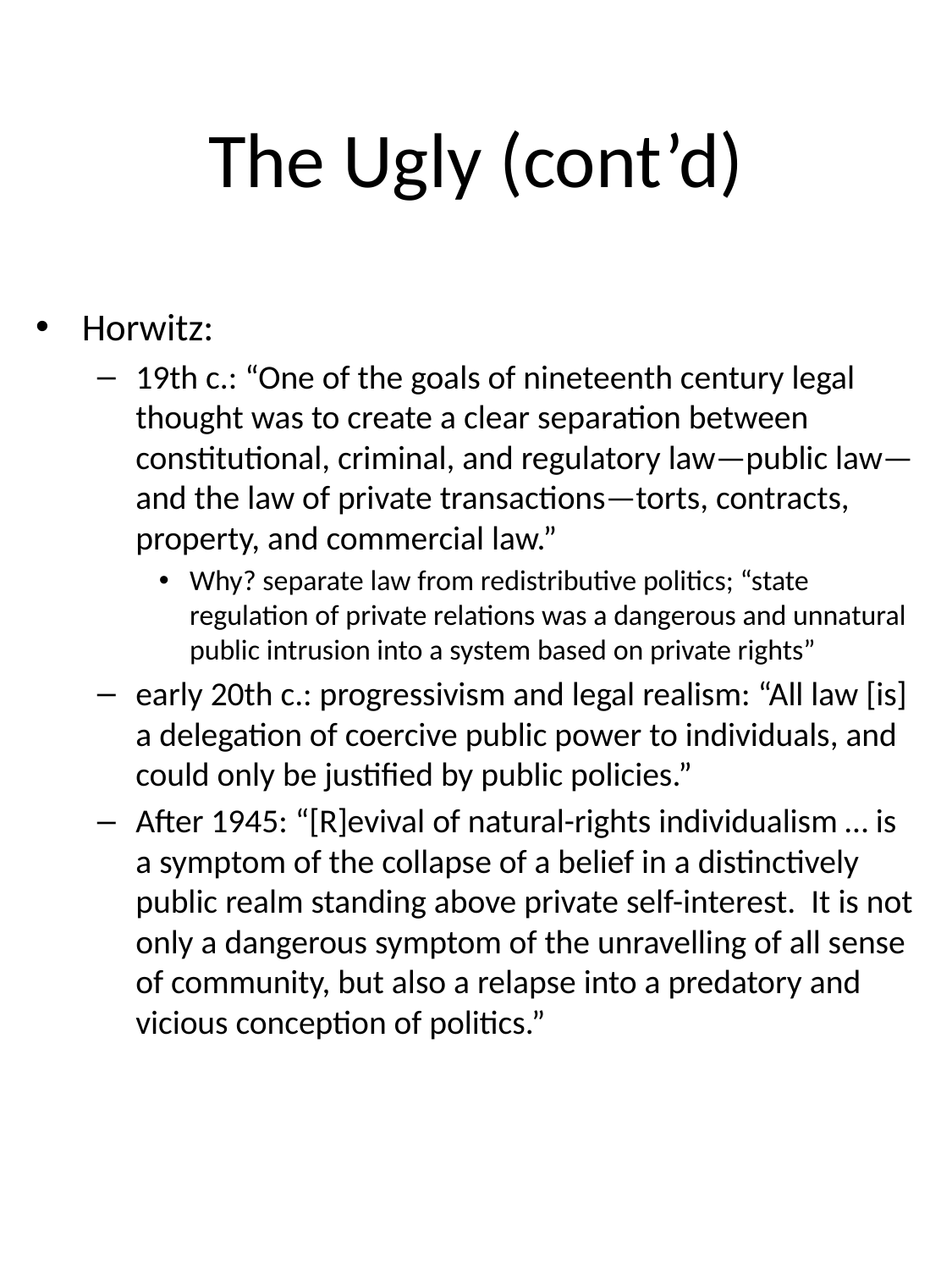

# The Ugly (cont’d)
Horwitz:
19th c.: “One of the goals of nineteenth century legal thought was to create a clear separation between constitutional, criminal, and regulatory law—public law—and the law of private transactions—torts, contracts, property, and commercial law.”
Why? separate law from redistributive politics; “state regulation of private relations was a dangerous and unnatural public intrusion into a system based on private rights”
early 20th c.: progressivism and legal realism: “All law [is] a delegation of coercive public power to individuals, and could only be justified by public policies.”
After 1945: “[R]evival of natural-rights individualism … is a symptom of the collapse of a belief in a distinctively public realm standing above private self-interest.  It is not only a dangerous symptom of the unravelling of all sense of community, but also a relapse into a predatory and vicious conception of politics.”